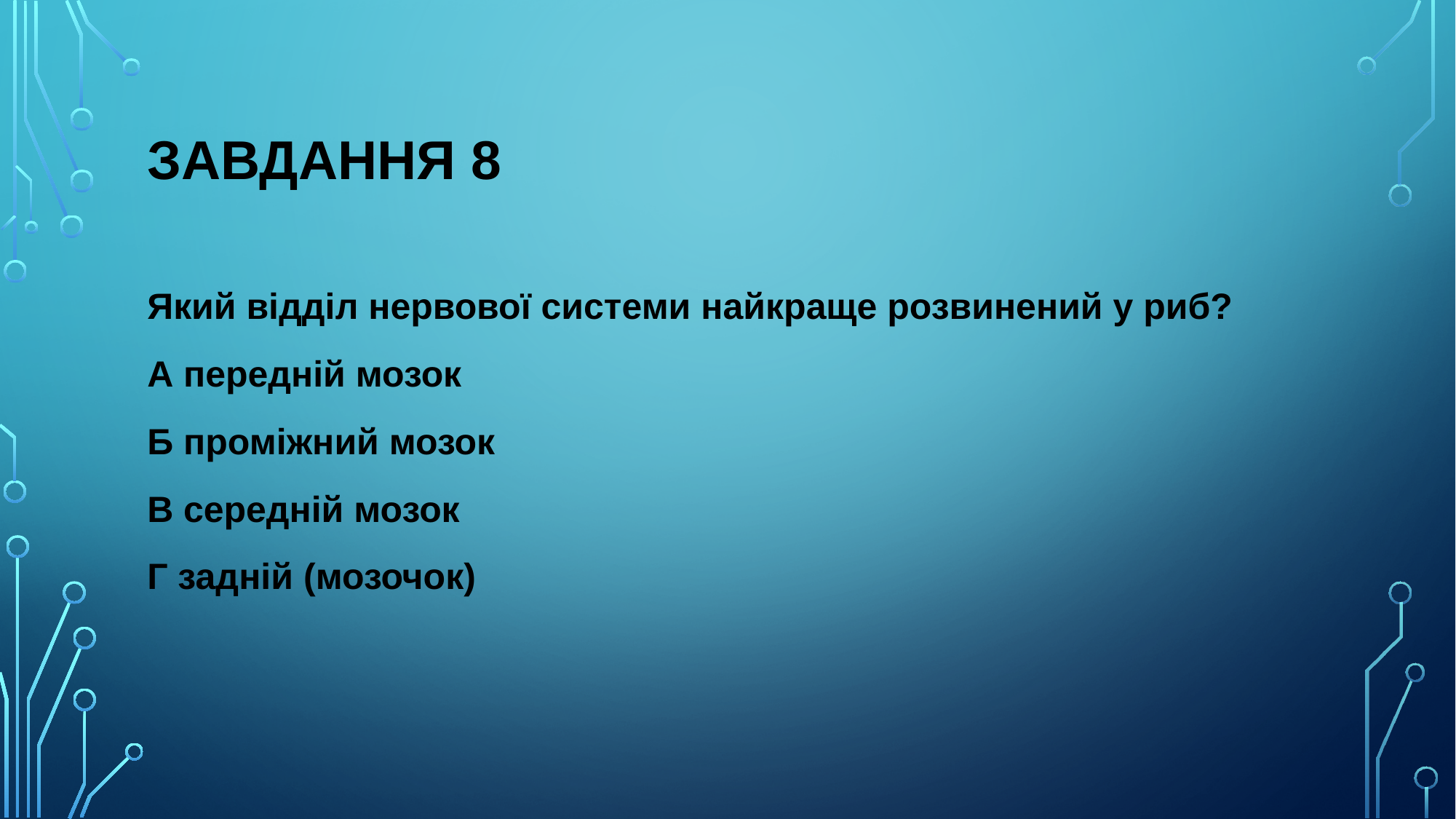

# Завдання 8
Який відділ нервової системи найкраще розвинений у риб?
А передній мозок
Б проміжний мозок
В середній мозок
Г задній (мозочок)